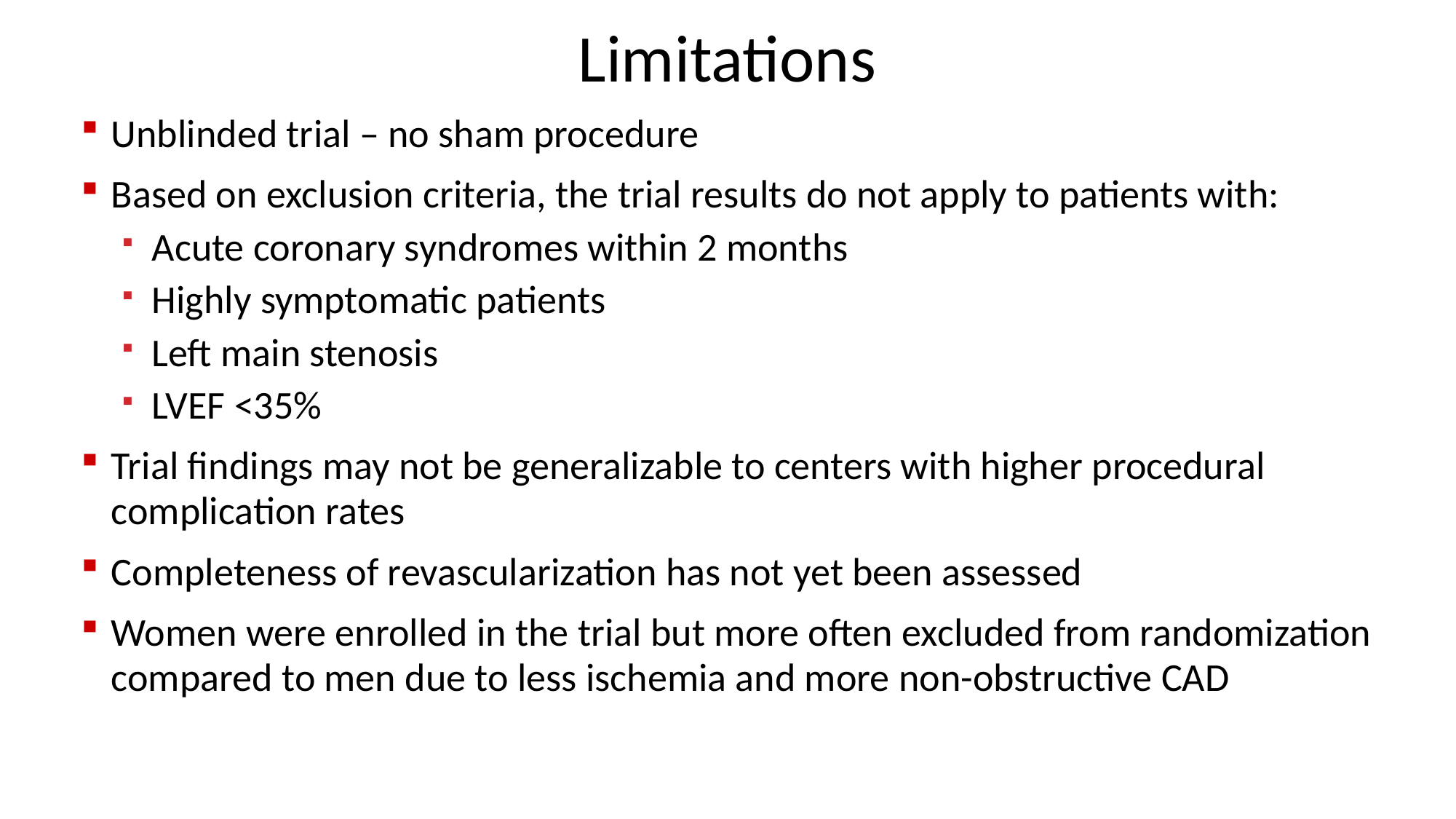

# Limitations
Unblinded trial – no sham procedure
Based on exclusion criteria, the trial results do not apply to patients with:
Acute coronary syndromes within 2 months
Highly symptomatic patients
Left main stenosis
LVEF <35%
Trial findings may not be generalizable to centers with higher procedural complication rates
Completeness of revascularization has not yet been assessed
Women were enrolled in the trial but more often excluded from randomization compared to men due to less ischemia and more non-obstructive CAD